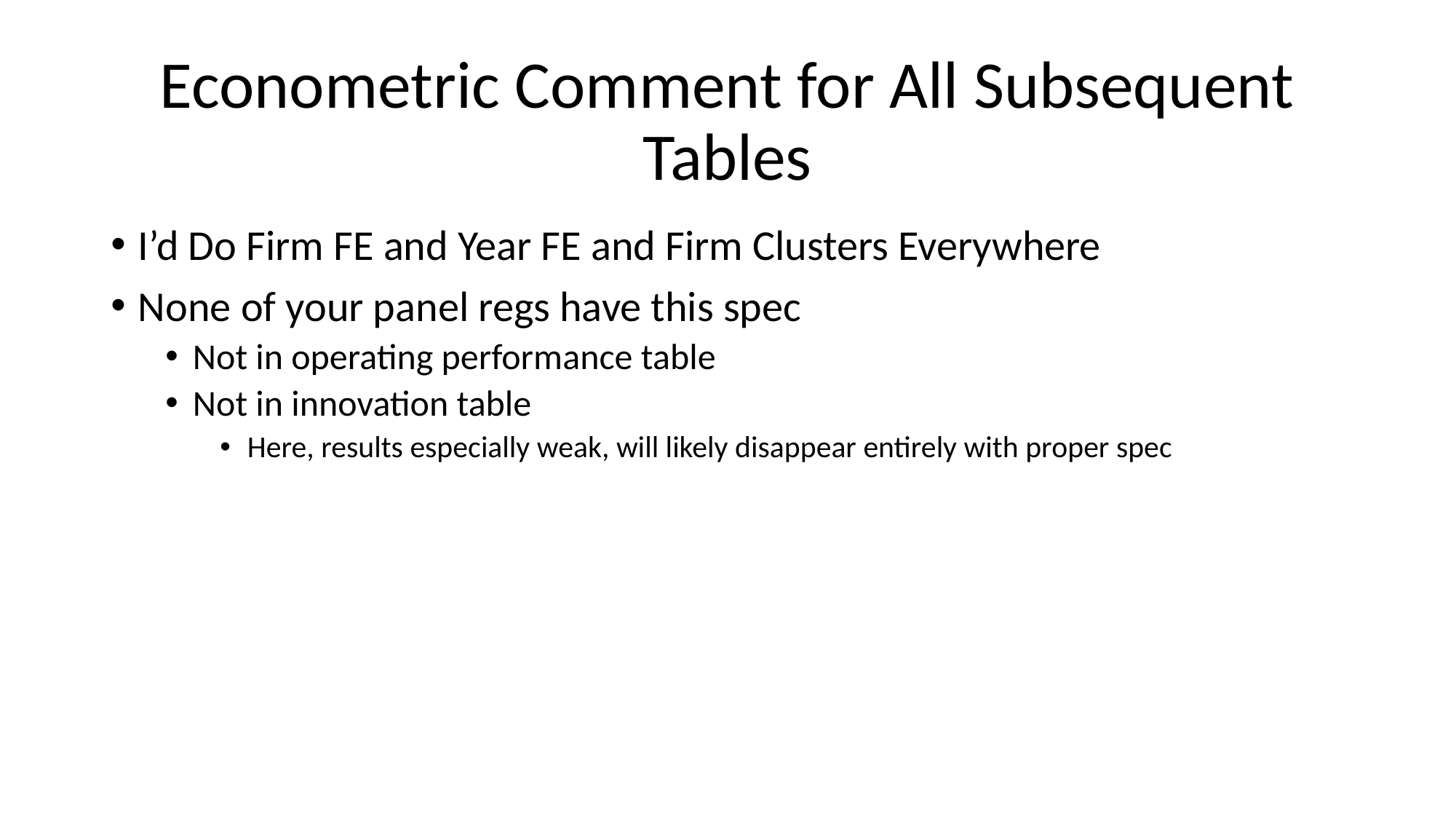

# Econometric Comment for All Subsequent Tables
I’d Do Firm FE and Year FE and Firm Clusters Everywhere
None of your panel regs have this spec
Not in operating performance table
Not in innovation table
Here, results especially weak, will likely disappear entirely with proper spec